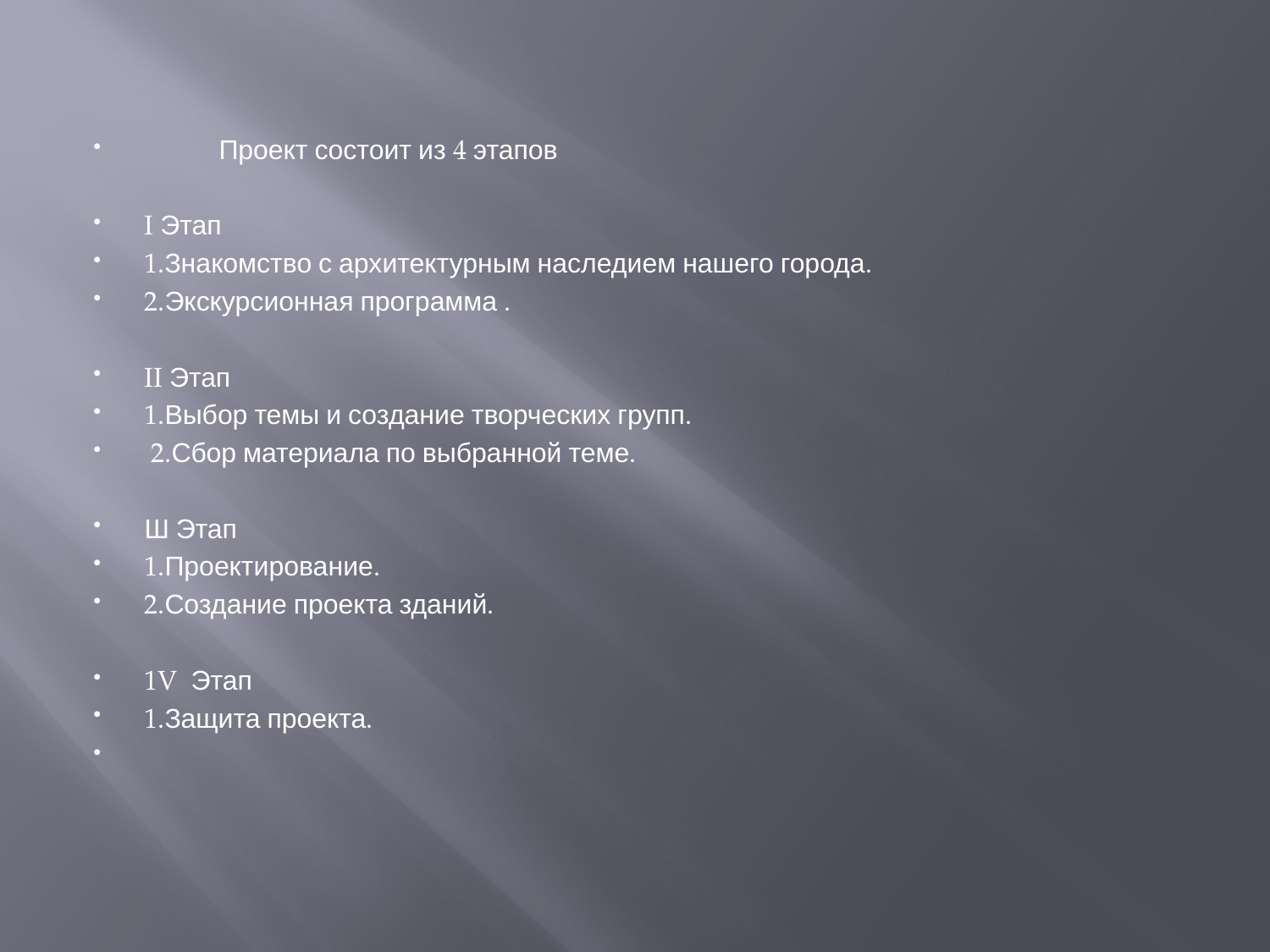

#
           Проект состоит из 4 этапов

I Этап
1.Знакомство с архитектурным наследием нашего города.
2.Экскурсионная программа .

II Этап
1.Выбор темы и создание творческих групп.
 2.Сбор материала по выбранной теме.

Ш Этап
1.Проектирование.
2.Создание проекта зданий.

1V  Этап
1.Защита проекта.